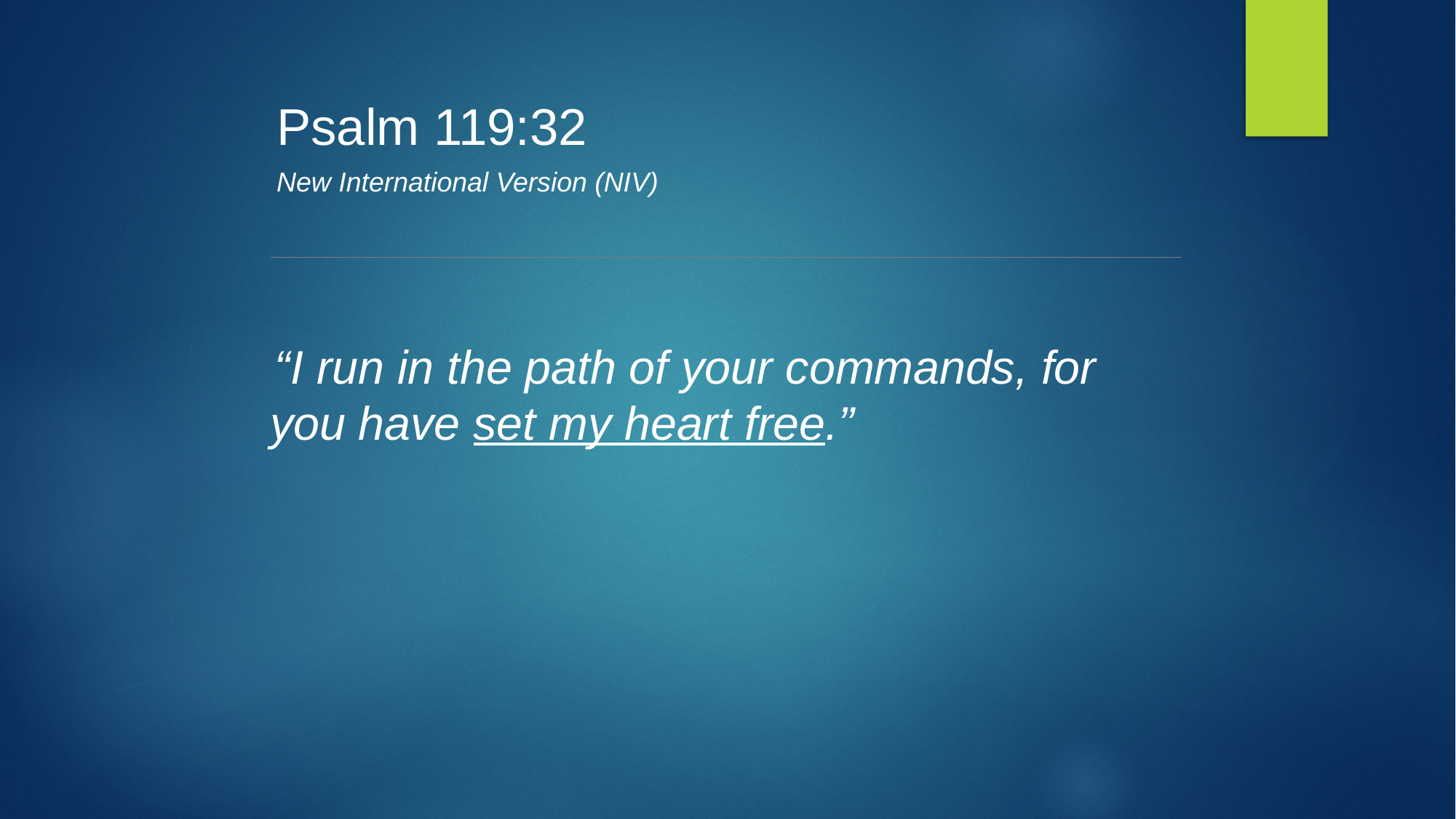

Psalm 119:32
New International Version (NIV)

“I run in the path of your commands, for you have set my heart free.”